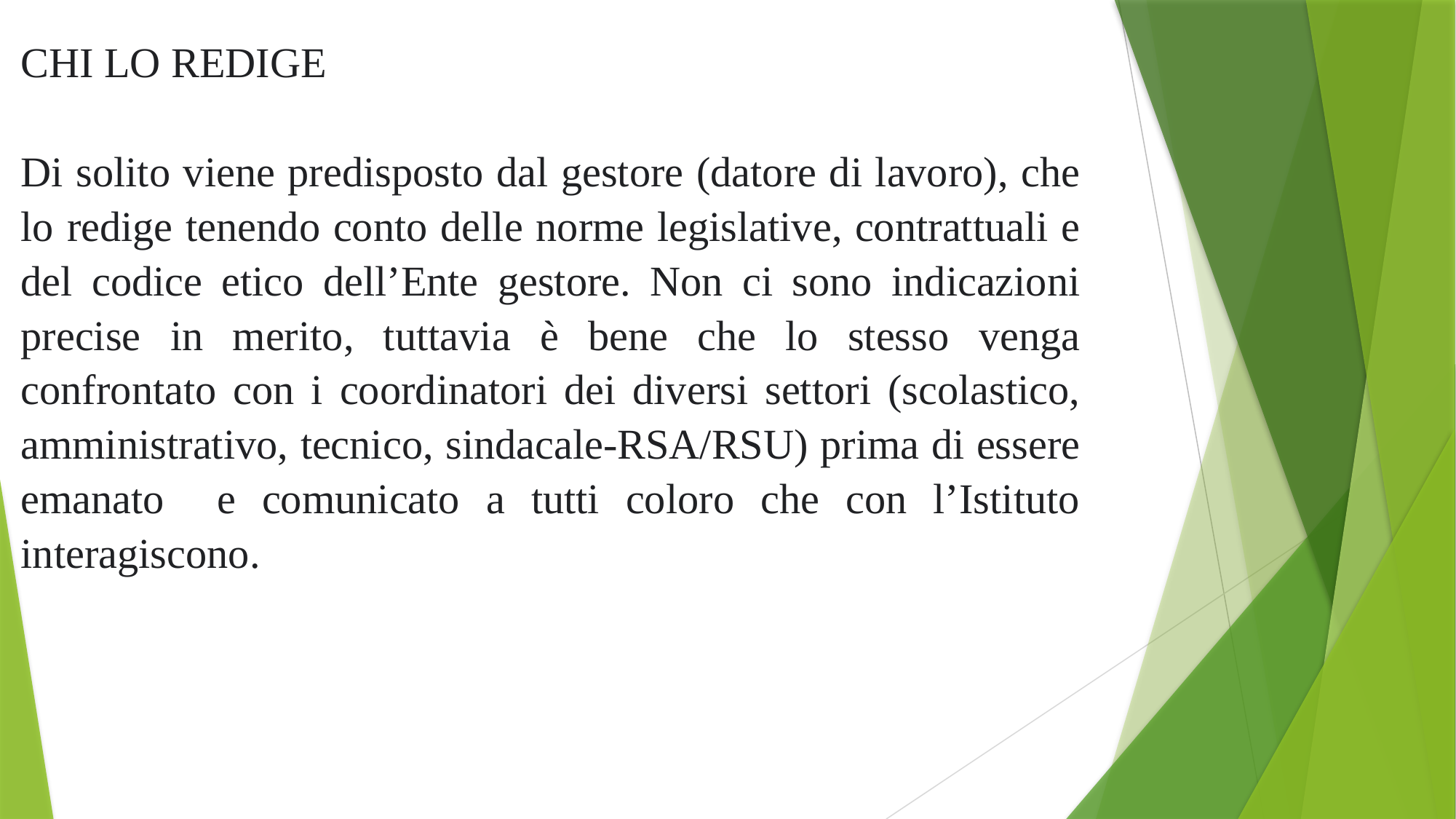

CHI LO REDIGE

Di solito viene predisposto dal gestore (datore di lavoro), che lo redige tenendo conto delle norme legislative, contrattuali e del codice etico dell’Ente gestore. Non ci sono indicazioni precise in merito, tuttavia è bene che lo stesso venga confrontato con i coordinatori dei diversi settori (scolastico, amministrativo, tecnico, sindacale-RSA/RSU) prima di essere emanato  e comunicato a tutti coloro che con l’Istituto interagiscono.